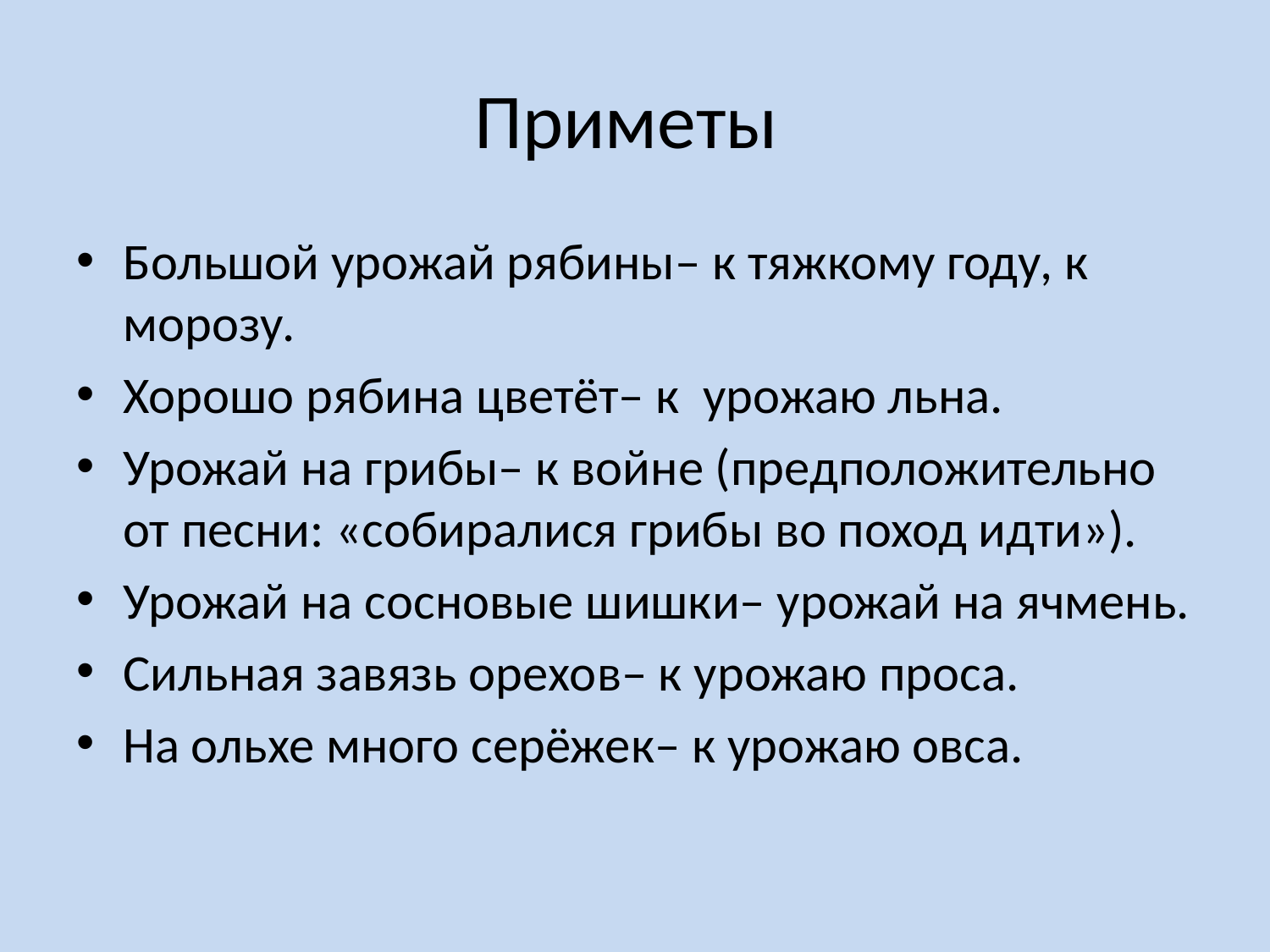

# Приметы
Большой урожай рябины– к тяжкому году, к морозу.
Хорошо рябина цветёт– к  урожаю льна.
Урожай на грибы– к войне (предположительно от песни: «собиралися грибы во поход идти»).
Урожай на сосновые шишки– урожай на ячмень.
Сильная завязь орехов– к урожаю проса.
На ольхе много серёжек– к урожаю овса.